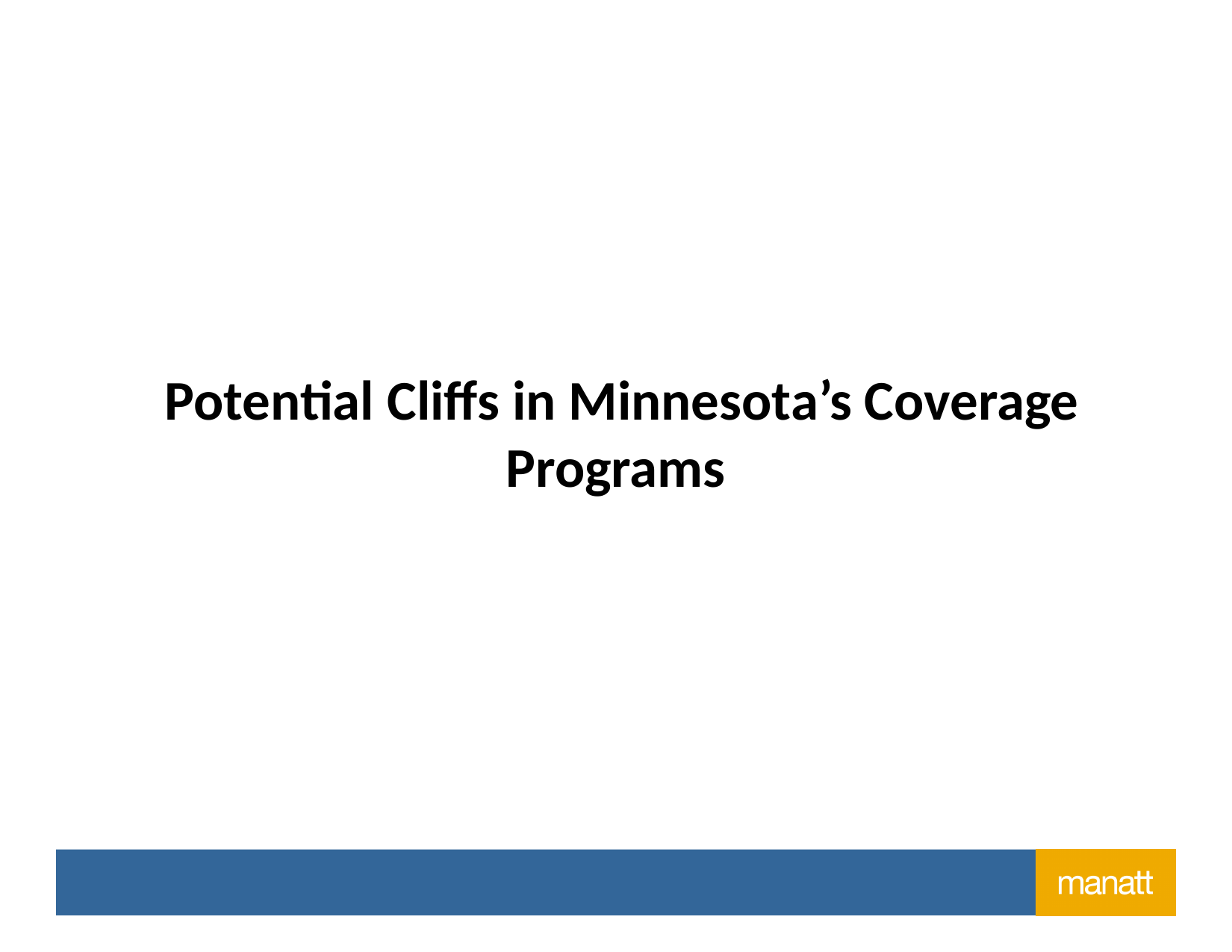

# Potential Cliffs in Minnesota’s Coverage Programs
Minnesota Task Force on Health Care Financing | Manatt, Phelps & Phillips, LLP